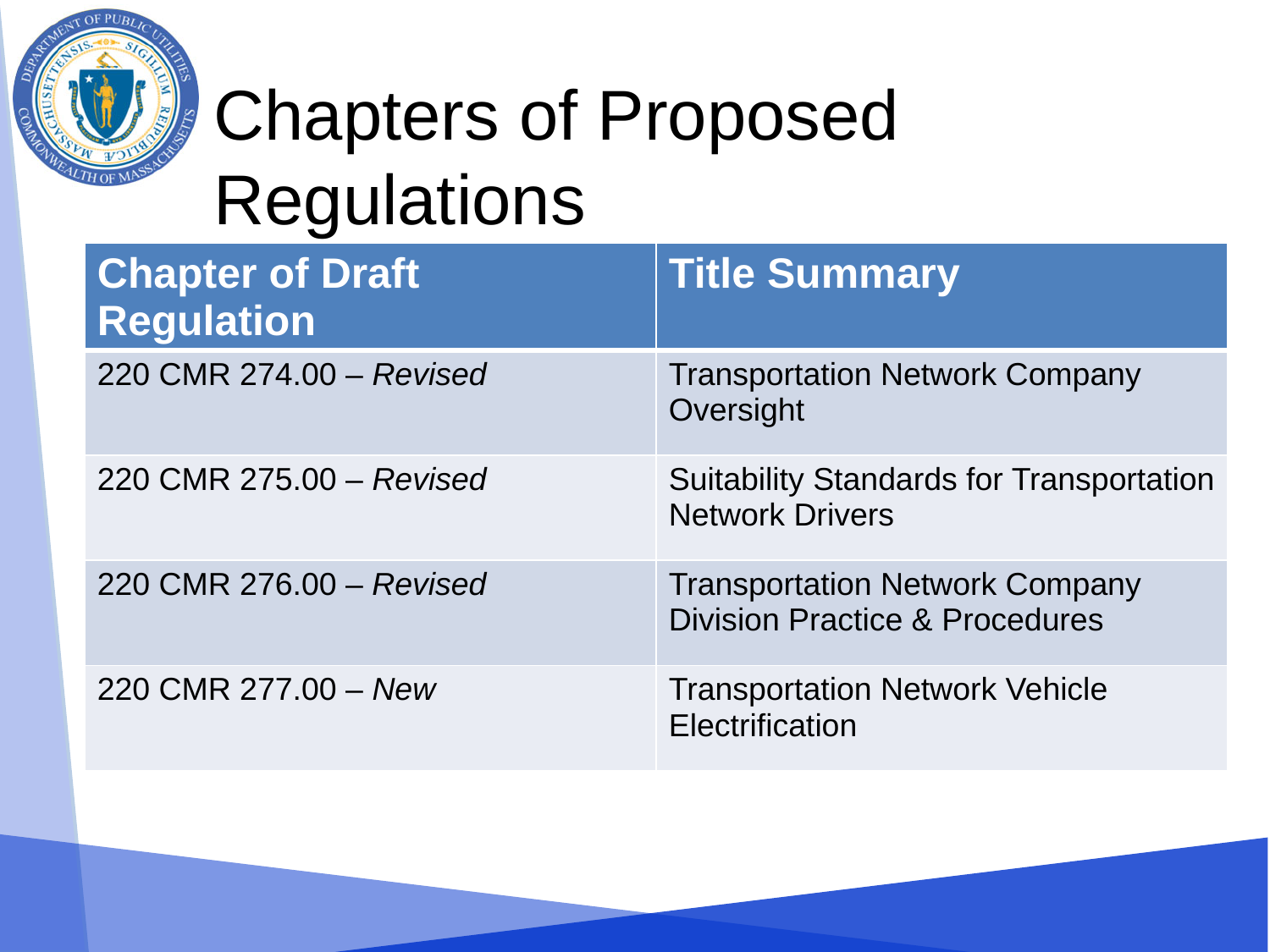

Chapters of Proposed Regulations
| Chapter of Draft Regulation | Title Summary |
| --- | --- |
| 220 CMR 274.00 – Revised | Transportation Network Company Oversight |
| 220 CMR 275.00 – Revised | Suitability Standards for Transportation Network Drivers |
| 220 CMR 276.00 – Revised | Transportation Network Company Division Practice & Procedures |
| 220 CMR 277.00 – New | Transportation Network Vehicle Electrification |